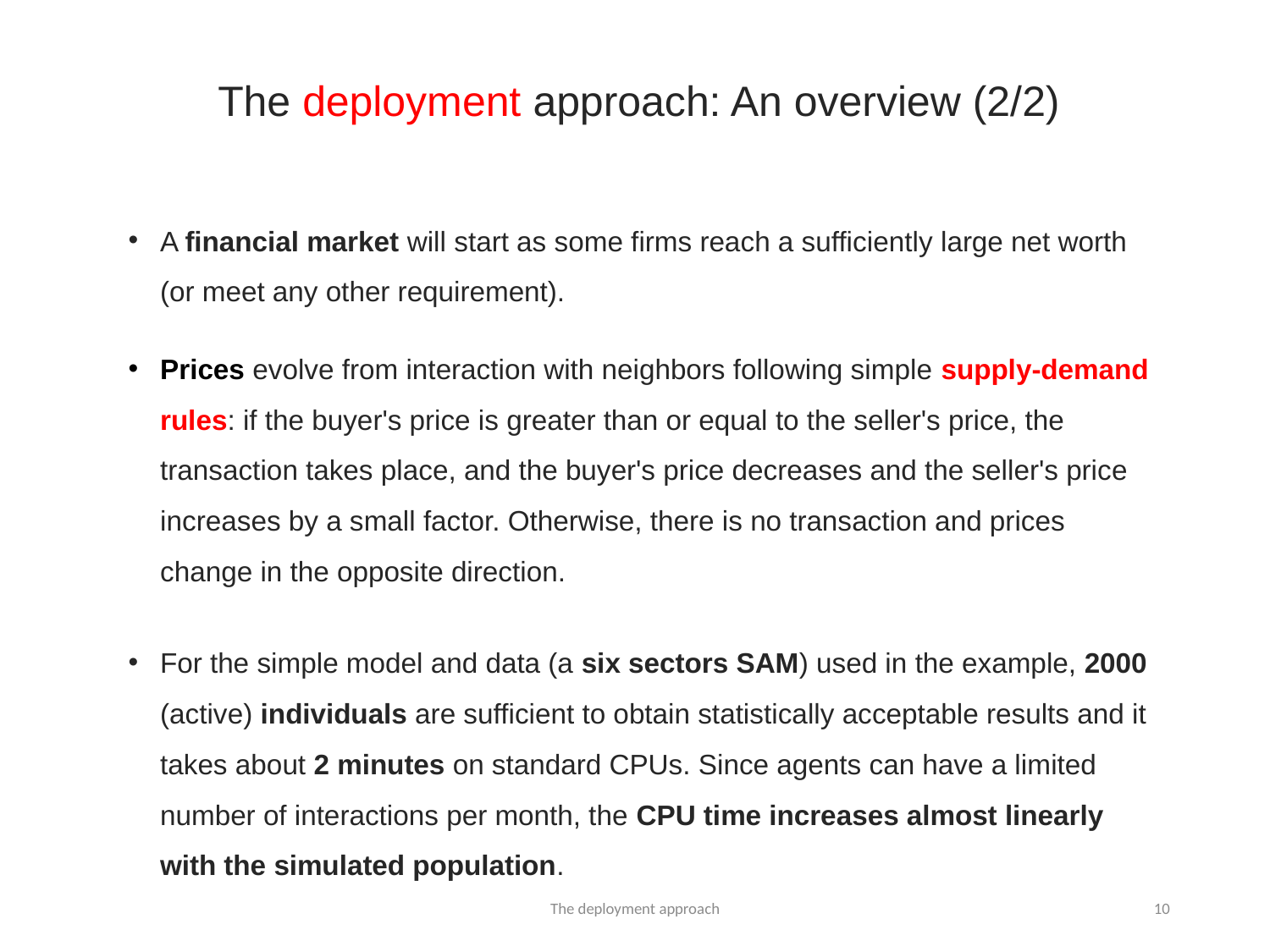

The deployment approach: An overview (2/2)
A financial market will start as some firms reach a sufficiently large net worth (or meet any other requirement).
Prices evolve from interaction with neighbors following simple supply-demand rules: if the buyer's price is greater than or equal to the seller's price, the transaction takes place, and the buyer's price decreases and the seller's price increases by a small factor. Otherwise, there is no transaction and prices change in the opposite direction.
For the simple model and data (a six sectors SAM) used in the example, 2000 (active) individuals are sufficient to obtain statistically acceptable results and it takes about 2 minutes on standard CPUs. Since agents can have a limited number of interactions per month, the CPU time increases almost linearly with the simulated population.
The deployment approach
10